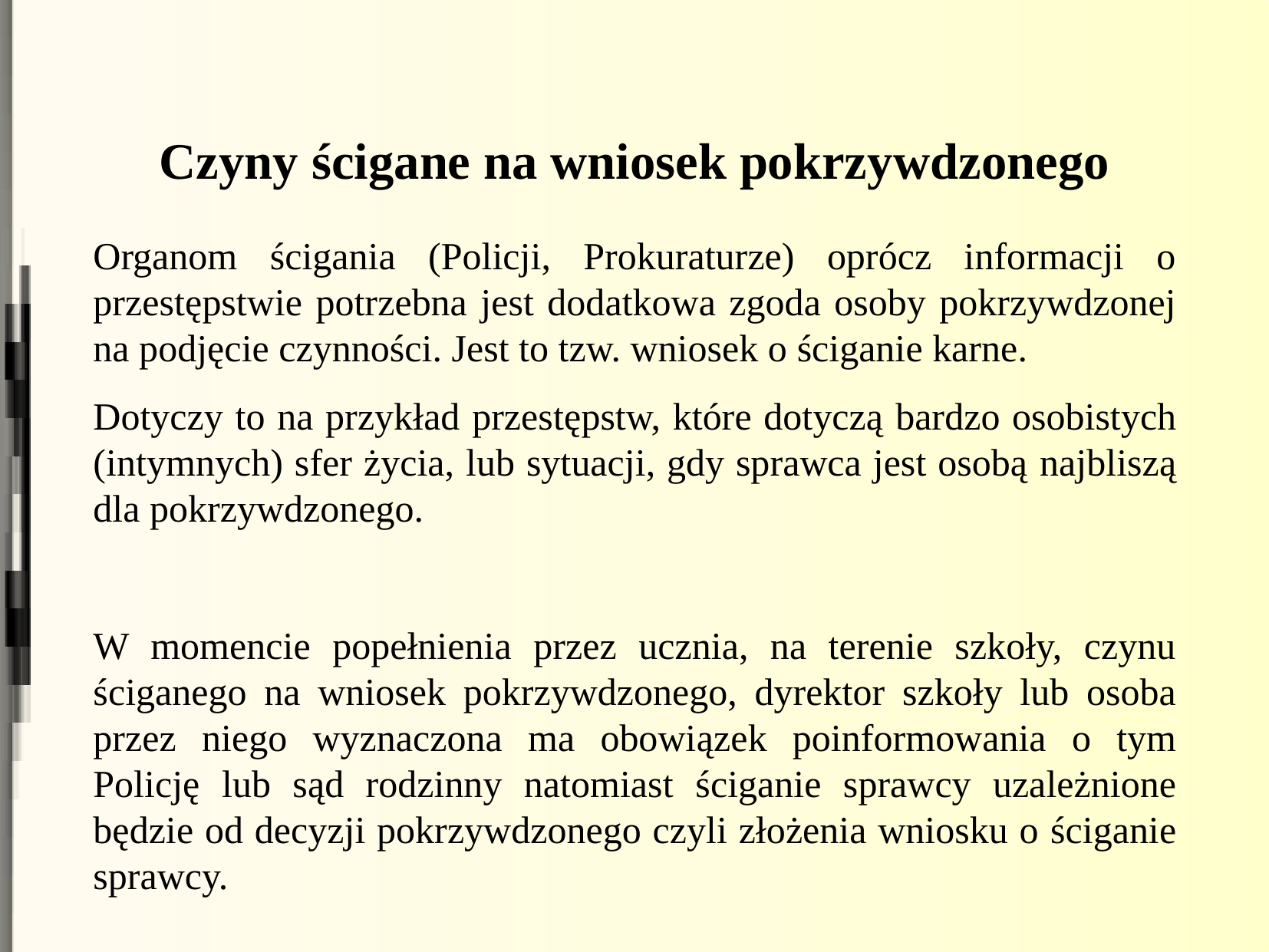

Czyny ścigane na wniosek pokrzywdzonego
Organom ścigania (Policji, Prokuraturze) oprócz informacji o przestępstwie potrzebna jest dodatkowa zgoda osoby pokrzywdzonej na podjęcie czynności. Jest to tzw. wniosek o ściganie karne.
Dotyczy to na przykład przestępstw, które dotyczą bardzo osobistych (intymnych) sfer życia, lub sytuacji, gdy sprawca jest osobą najbliszą dla pokrzywdzonego.

W momencie popełnienia przez ucznia, na terenie szkoły, czynu ściganego na wniosek pokrzywdzonego, dyrektor szkoły lub osoba przez niego wyznaczona ma obowiązek poinformowania o tym Policję lub sąd rodzinny natomiast ściganie sprawcy uzależnione będzie od decyzji pokrzywdzonego czyli złożenia wniosku o ściganie sprawcy.